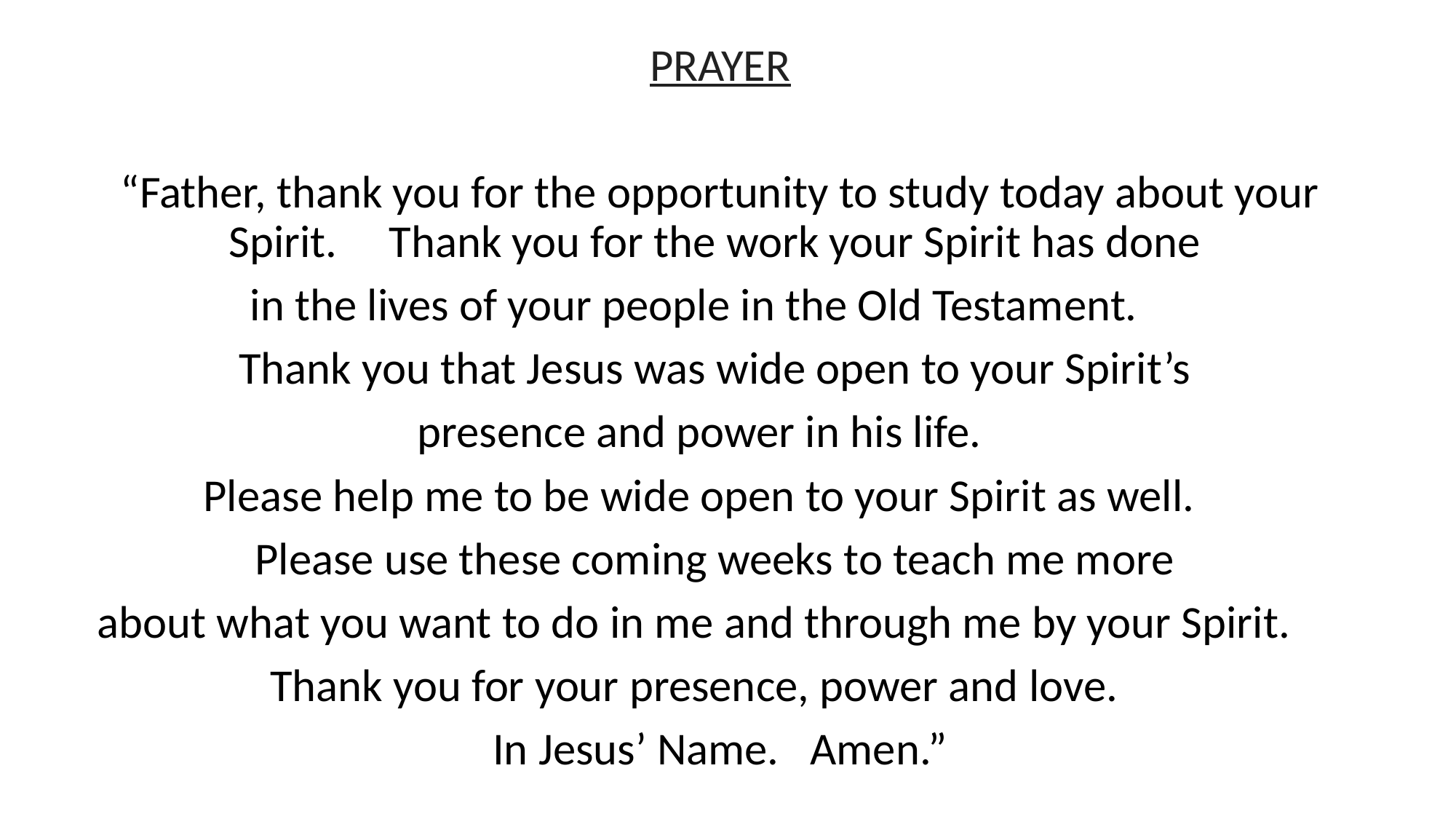

PRAYER

“Father, thank you for the opportunity to study today about your Spirit.     Thank you for the work your Spirit has done
in the lives of your people in the Old Testament.
Thank you that Jesus was wide open to your Spirit’s
presence and power in his life.
Please help me to be wide open to your Spirit as well.
Please use these coming weeks to teach me more
about what you want to do in me and through me by your Spirit.
Thank you for your presence, power and love.
In Jesus’ Name.   Amen.”